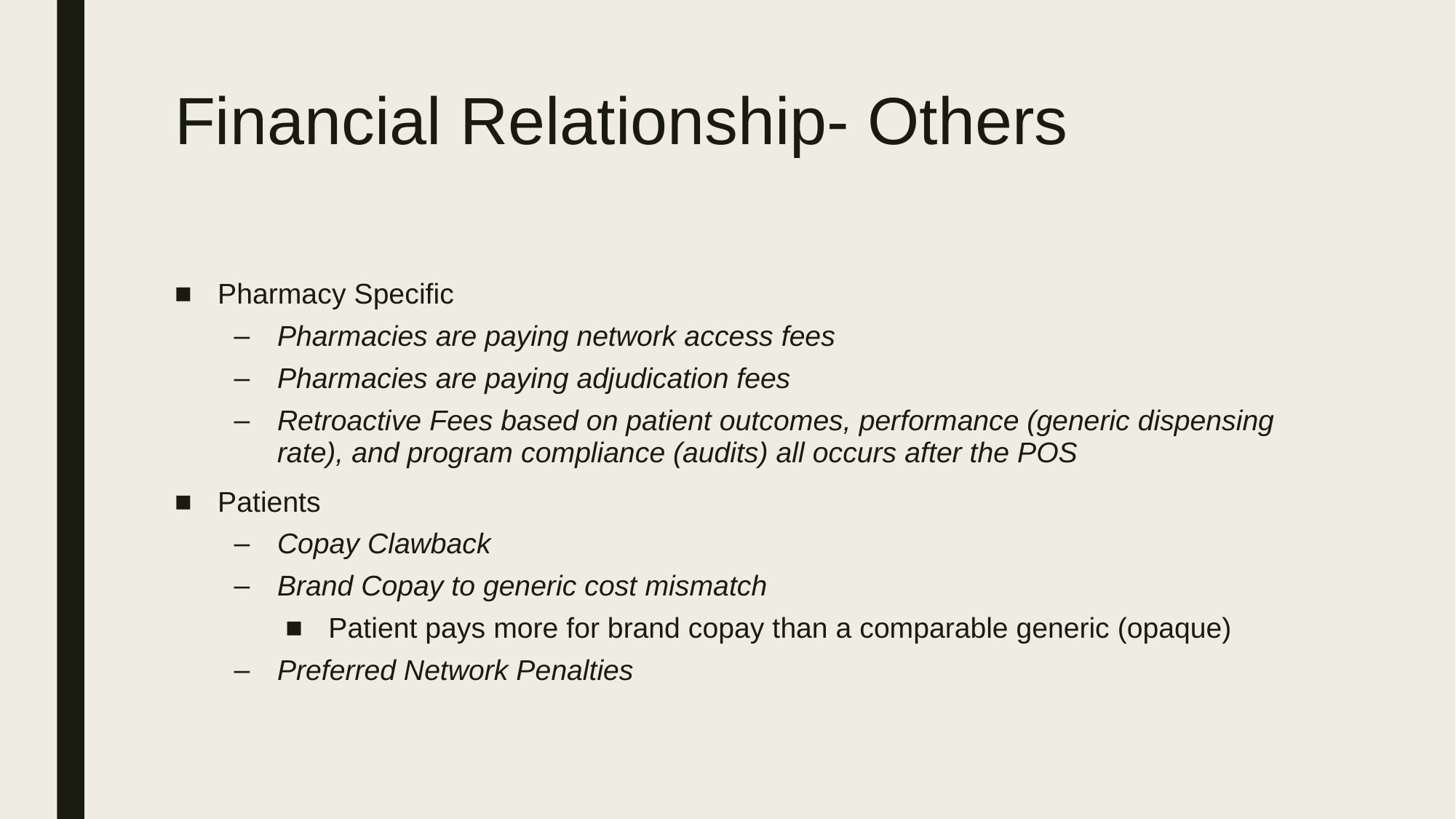

# Financial Relationship- Others
Pharmacy Specific
Pharmacies are paying network access fees
Pharmacies are paying adjudication fees
Retroactive Fees based on patient outcomes, performance (generic dispensing rate), and program compliance (audits) all occurs after the POS
Patients
Copay Clawback
Brand Copay to generic cost mismatch
Patient pays more for brand copay than a comparable generic (opaque)
Preferred Network Penalties